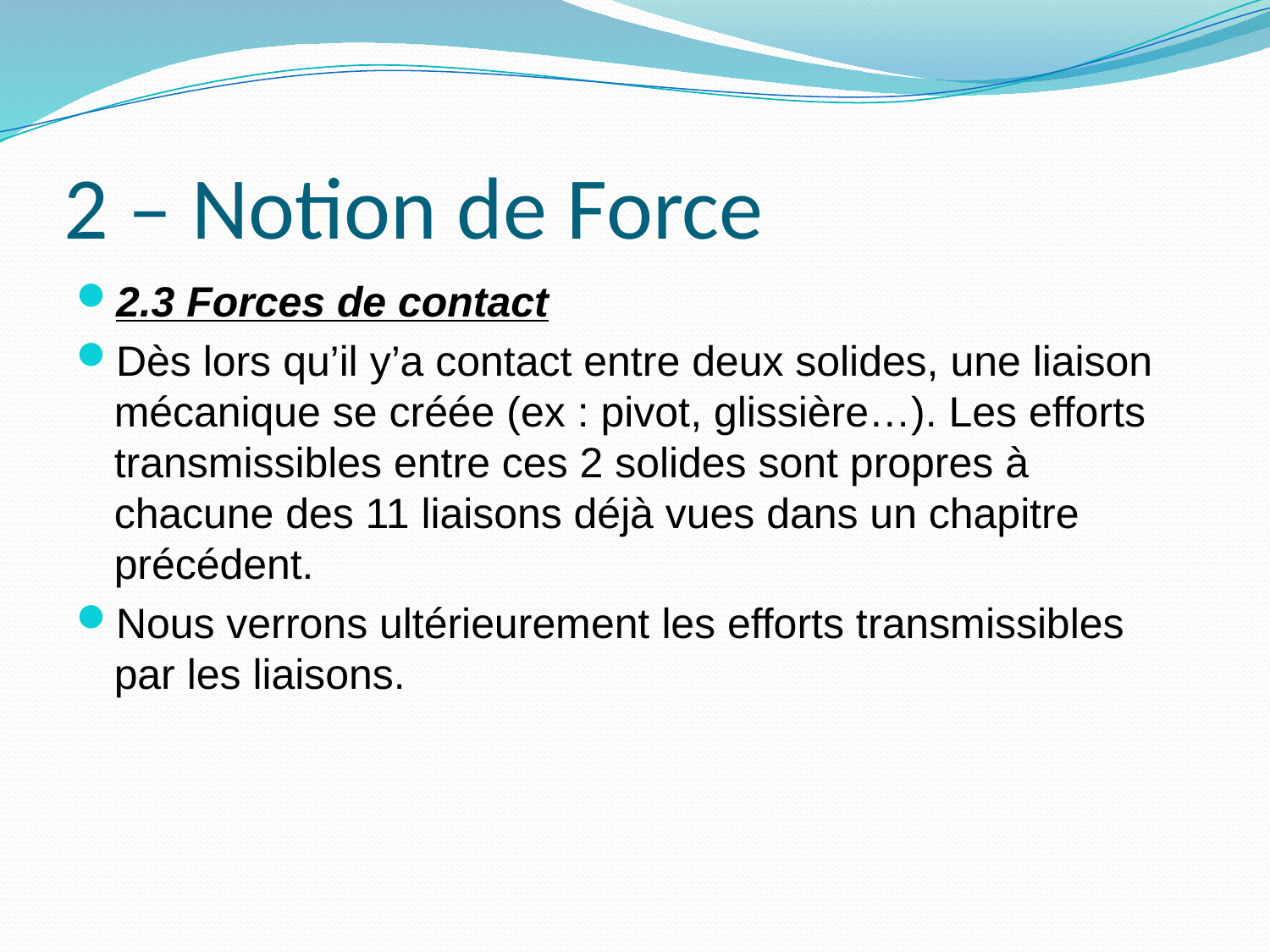

# 2 – Notion de Force
2.3 Forces de contact
Dès lors qu’il y’a contact entre deux solides, une liaison mécanique se créée (ex : pivot, glissière…). Les efforts transmissibles entre ces 2 solides sont propres à chacune des 11 liaisons déjà vues dans un chapitre précédent.
Nous verrons ultérieurement les efforts transmissibles par les liaisons.